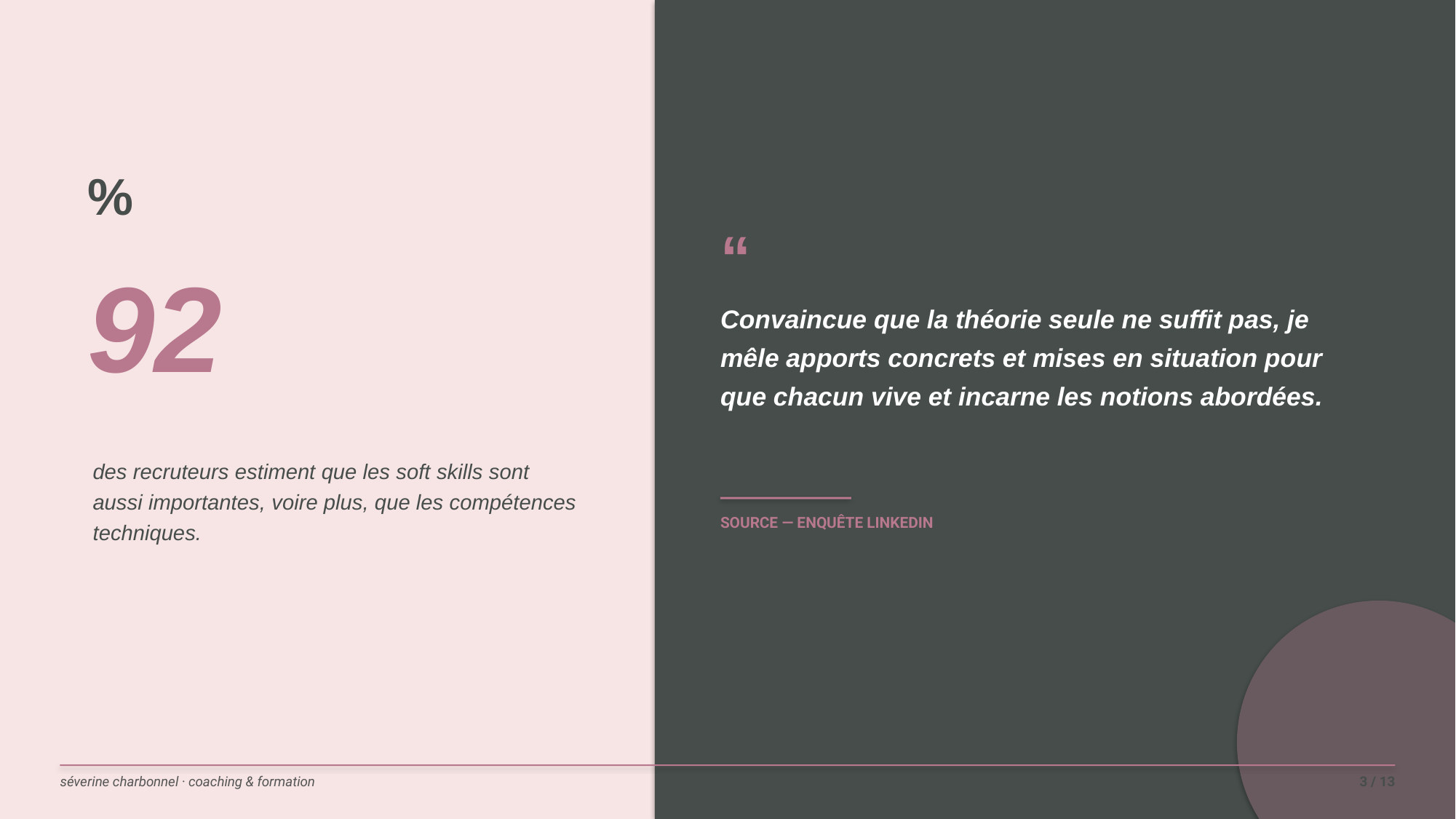

%
“
92
Convaincue que la théorie seule ne suffit pas, je mêle apports concrets et mises en situation pour que chacun vive et incarne les notions abordées.
des recruteurs estiment que les soft skills sont aussi importantes, voire plus, que les compétences techniques.

SOURCE — ENQUÊTE LINKEDIN

séverine charbonnel · coaching & formation
3 / 13